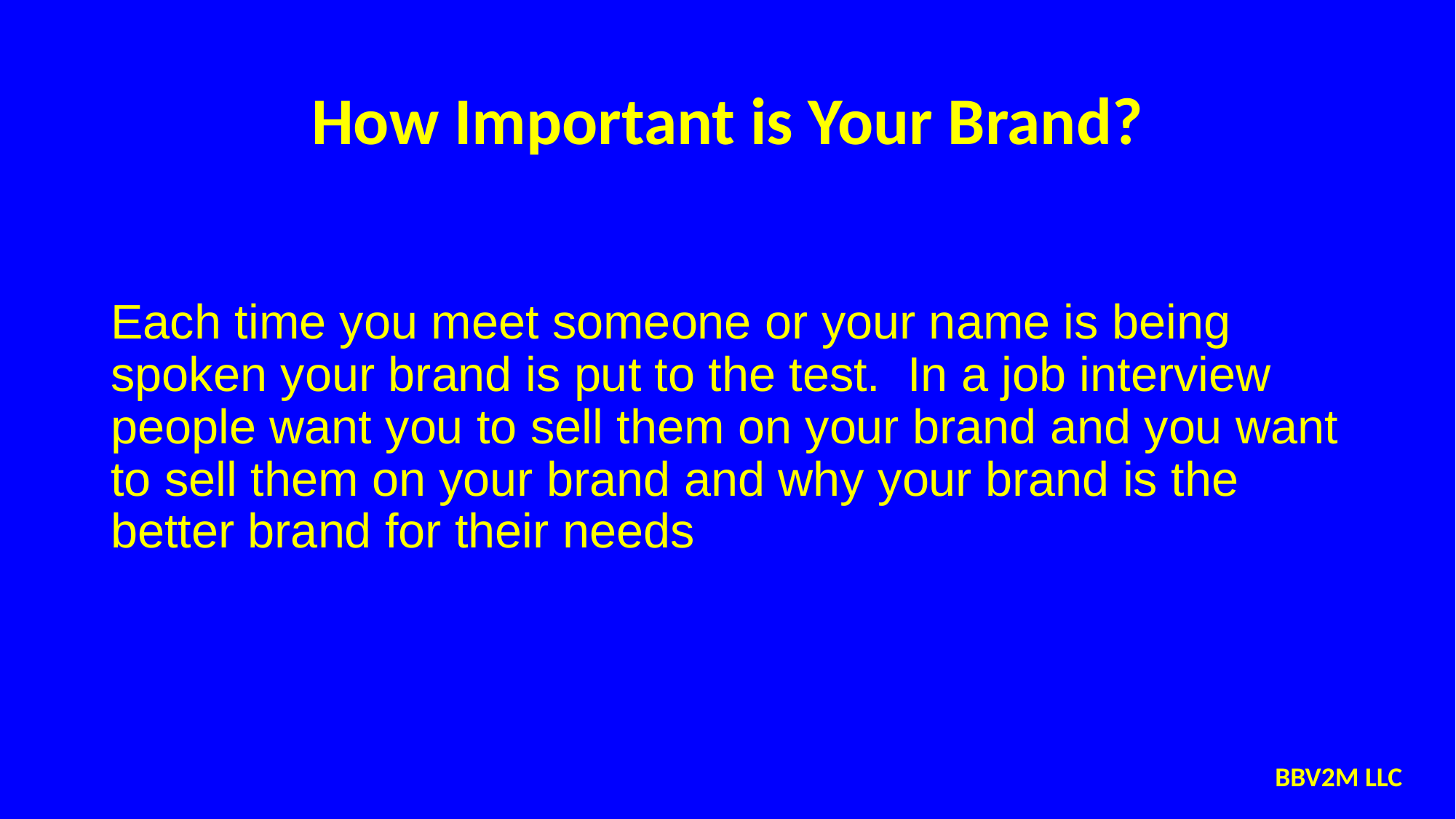

# How Important is Your Brand?

Each time you meet someone or your name is being spoken your brand is put to the test.  In a job interview people want you to sell them on your brand and you want to sell them on your brand and why your brand is the better brand for their needs
BBV2M LLC